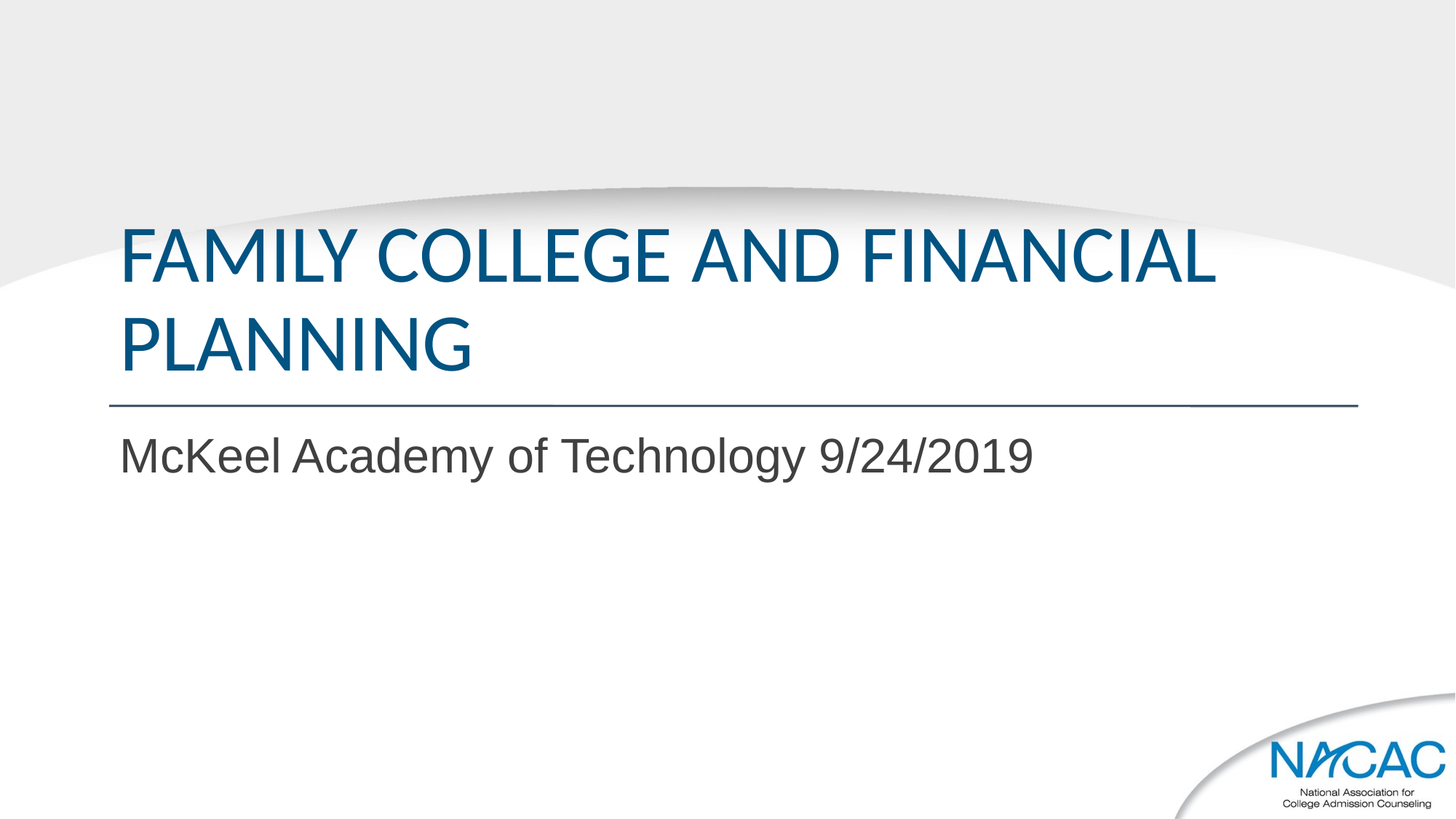

# Family College and Financial Planning
McKeel Academy of Technology 9/24/2019